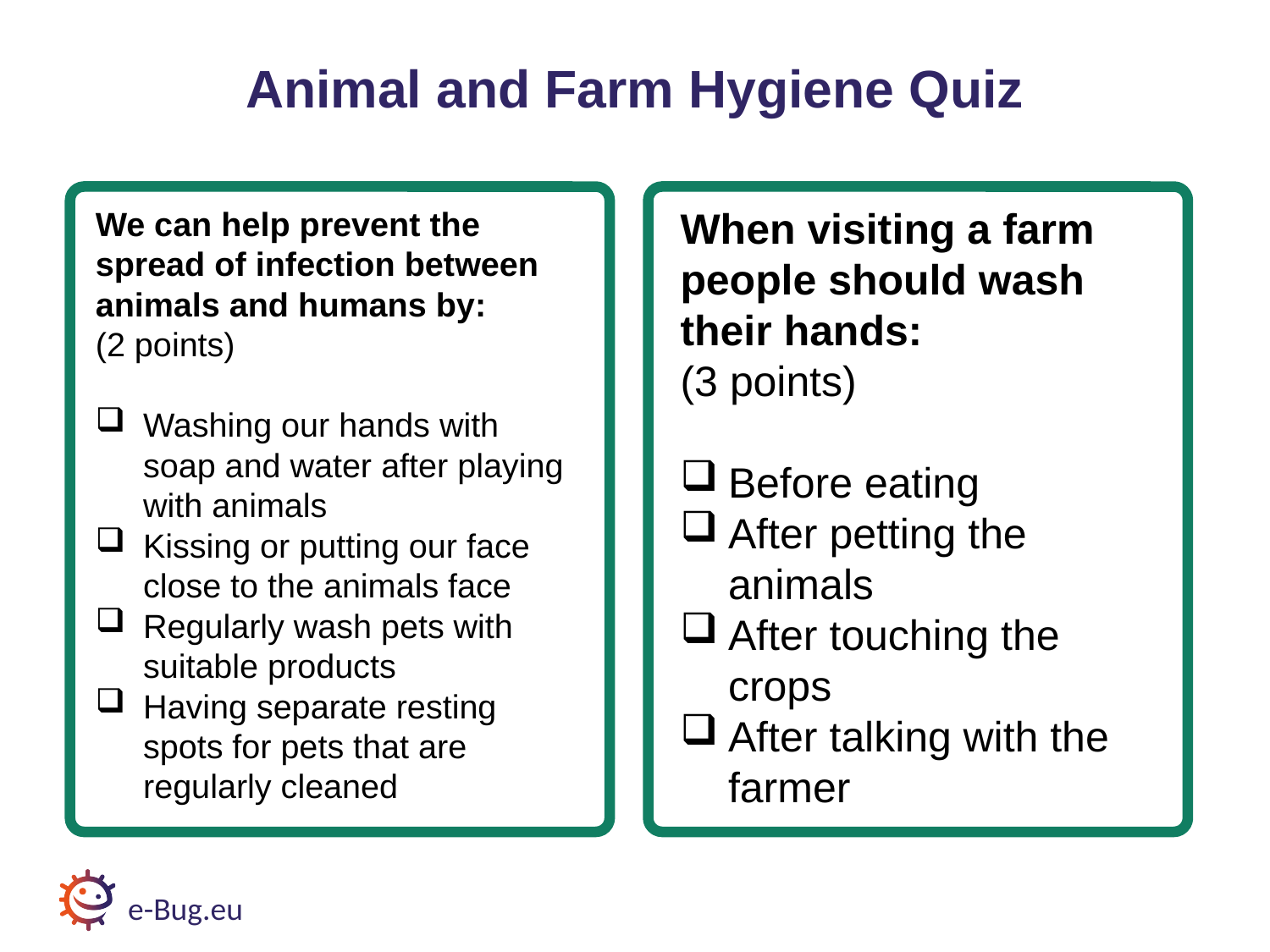

Animal and Farm Hygiene Quiz 2
Animal and Farm Hygiene Quiz

When visiting a farm people should wash their hands:
(3 points)

Before eating
After petting the animals
After touching the crops
After talking with the farmer
We can help prevent the spread of infection between animals and humans by:
(2 points)

Washing our hands with soap and water after playing with animals
Kissing or putting our face close to the animals face
Regularly wash pets with suitable products
Having separate resting spots for pets that are regularly cleaned
e-Bug.eu